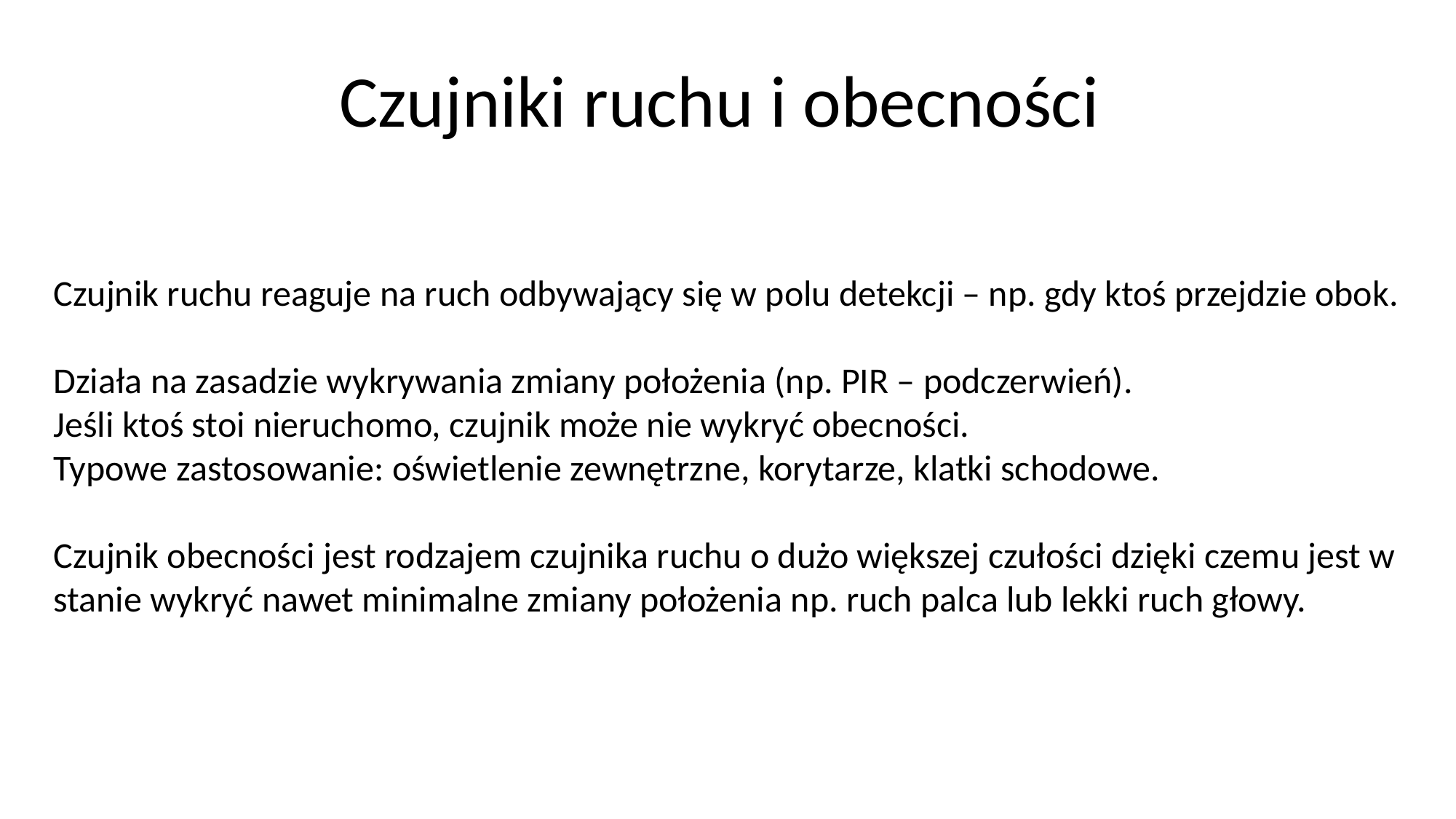

# Czujniki ruchu i obecności
Czujnik ruchu reaguje na ruch odbywający się w polu detekcji – np. gdy ktoś przejdzie obok.

Działa na zasadzie wykrywania zmiany położenia (np. PIR – podczerwień).
Jeśli ktoś stoi nieruchomo, czujnik może nie wykryć obecności.
Typowe zastosowanie: oświetlenie zewnętrzne, korytarze, klatki schodowe.

Czujnik obecności jest rodzajem czujnika ruchu o dużo większej czułości dzięki czemu jest w stanie wykryć nawet minimalne zmiany położenia np. ruch palca lub lekki ruch głowy.